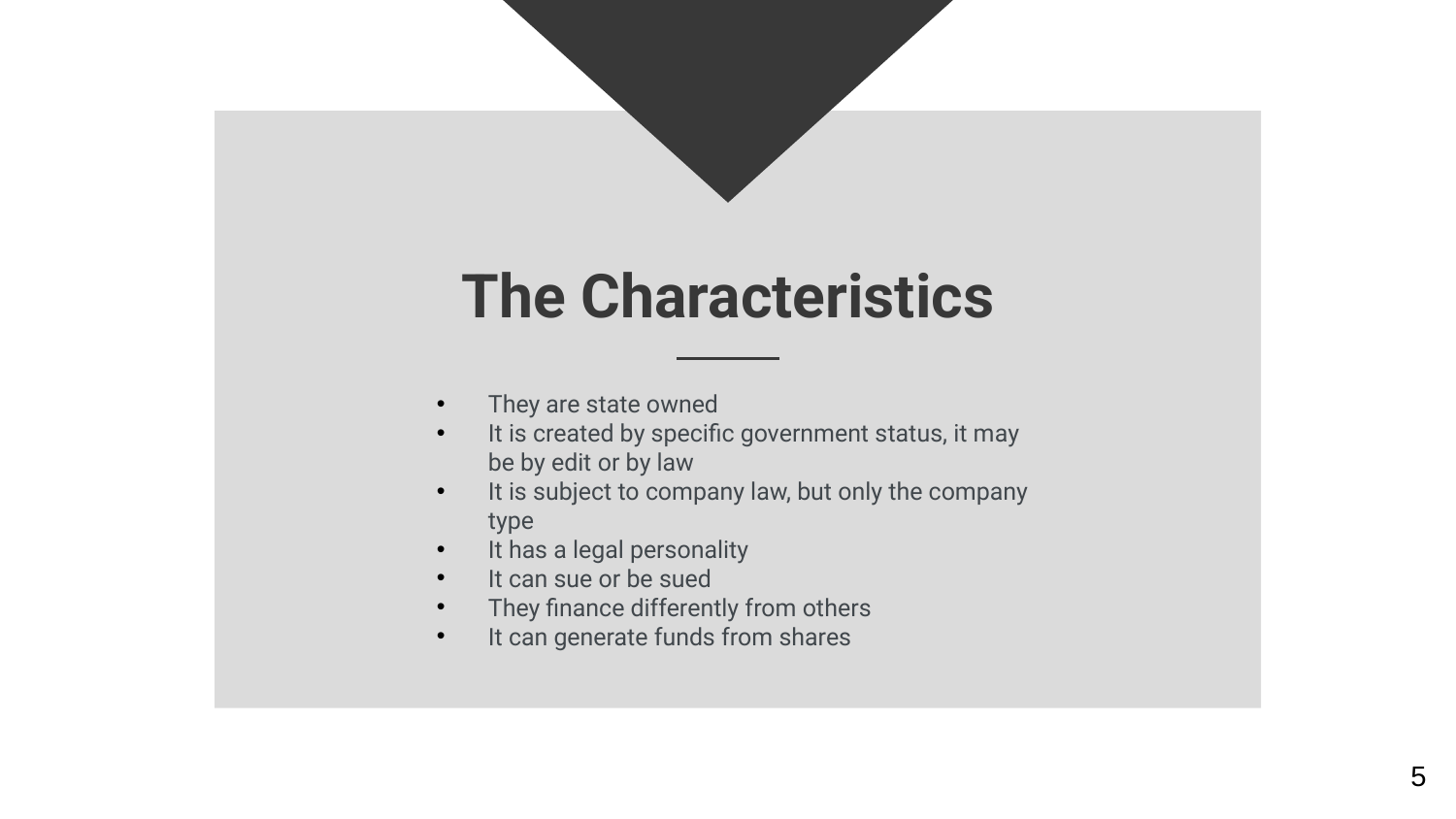

# The Characteristics
They are state owned
It is created by specific government status, it may be by edit or by law
It is subject to company law, but only the company type
It has a legal personality
It can sue or be sued
They finance differently from others
It can generate funds from shares
5